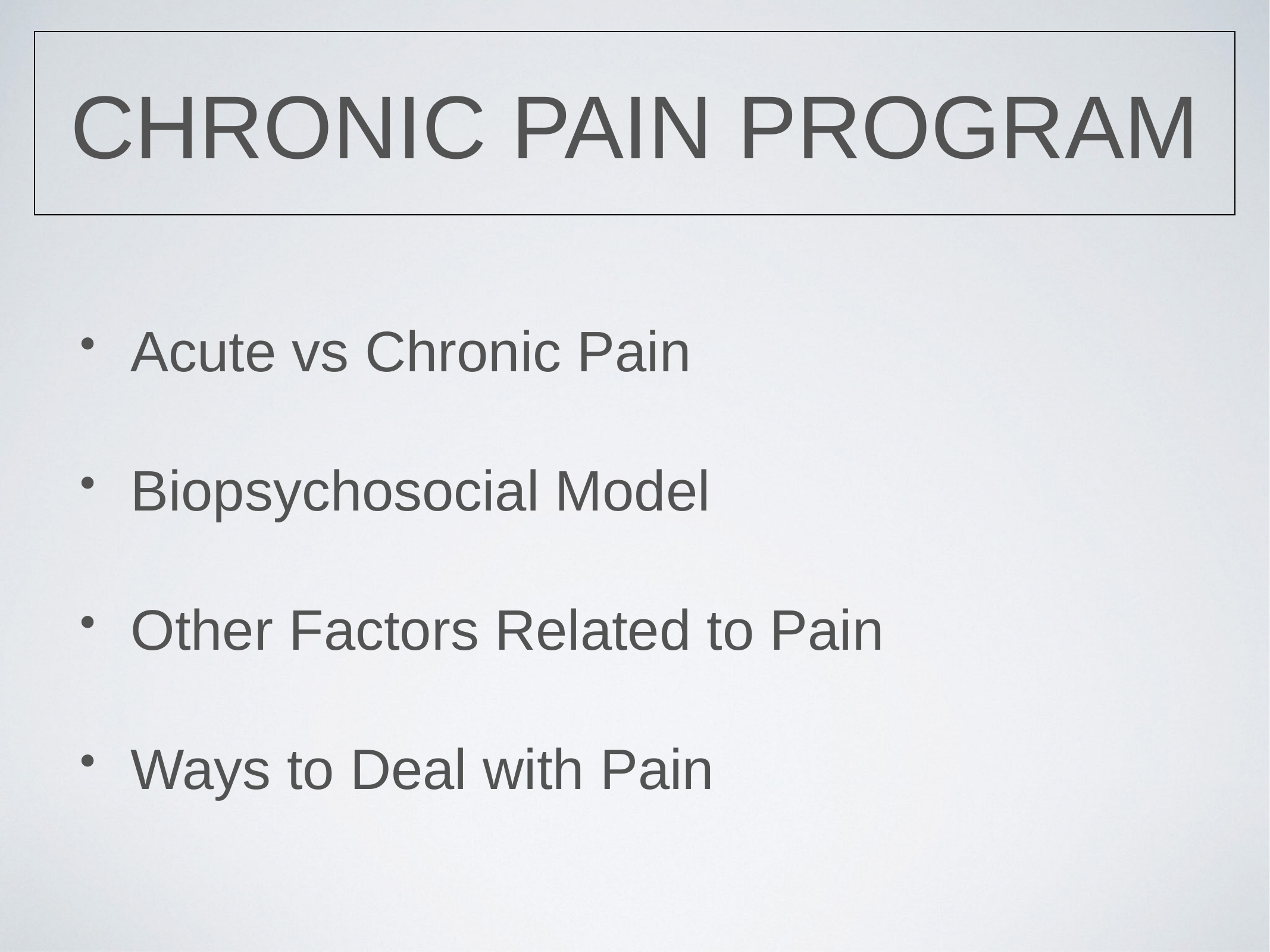

Chronic Pain Program
Acute vs Chronic Pain
Biopsychosocial Model
Other Factors Related to Pain
Ways to Deal with Pain